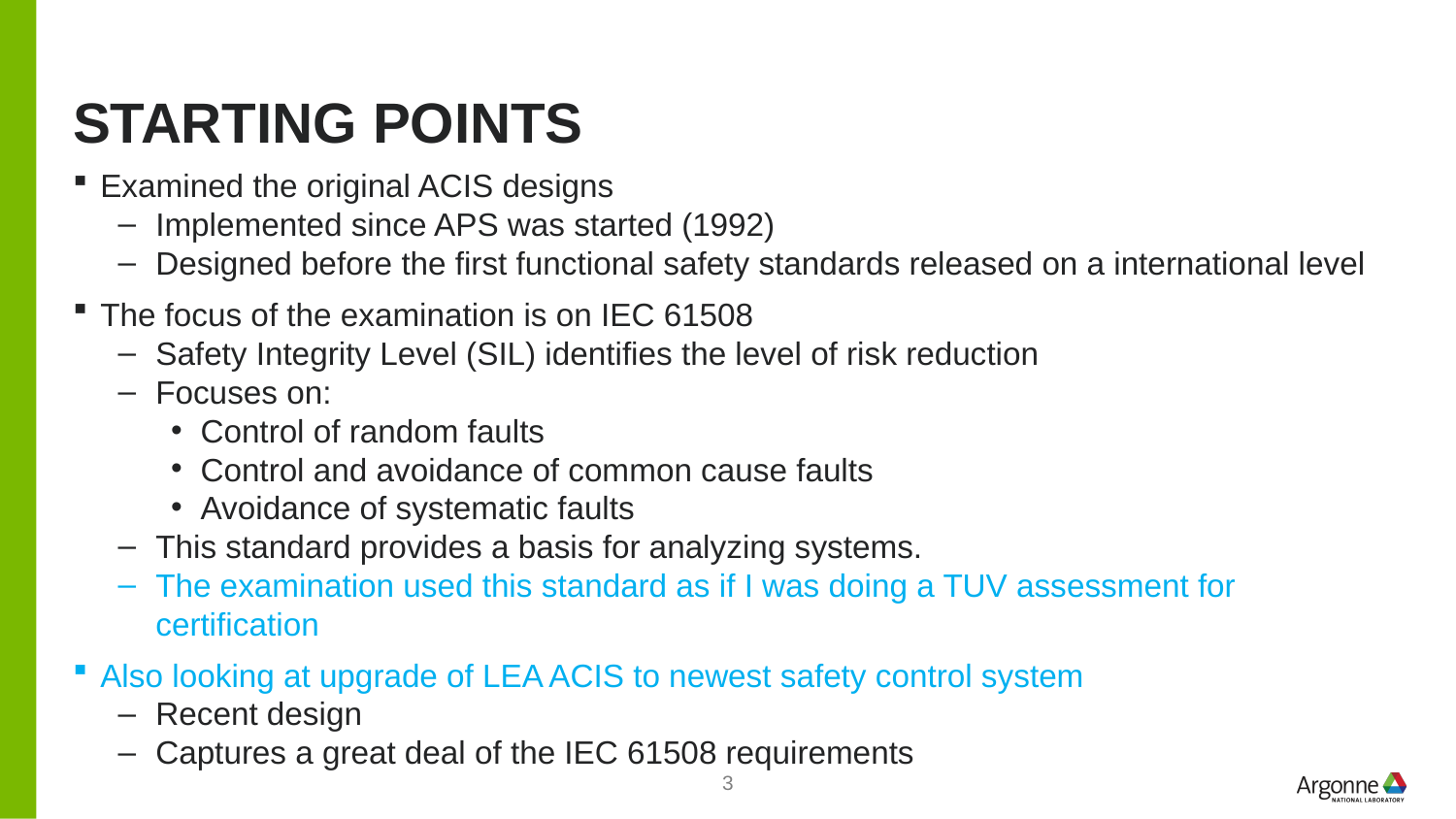

# Starting points
Examined the original ACIS designs
Implemented since APS was started (1992)
Designed before the first functional safety standards released on a international level
The focus of the examination is on IEC 61508
Safety Integrity Level (SIL) identifies the level of risk reduction
Focuses on:
Control of random faults
Control and avoidance of common cause faults
Avoidance of systematic faults
This standard provides a basis for analyzing systems.
The examination used this standard as if I was doing a TUV assessment for certification
Also looking at upgrade of LEA ACIS to newest safety control system
Recent design
Captures a great deal of the IEC 61508 requirements

3